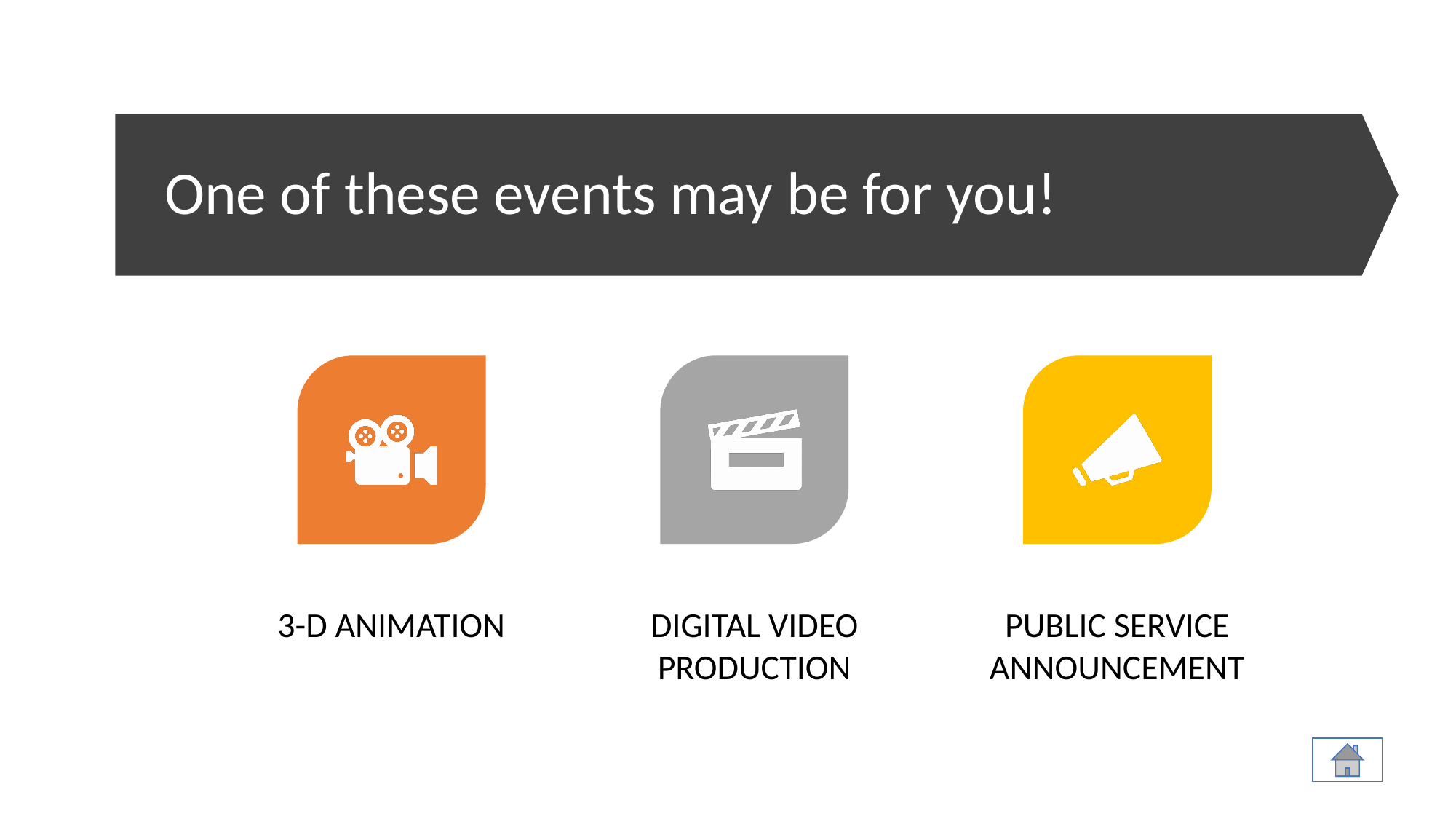

# One of these events may be for you!
3-D Animation
Digital Video Production
Public Service Announcement